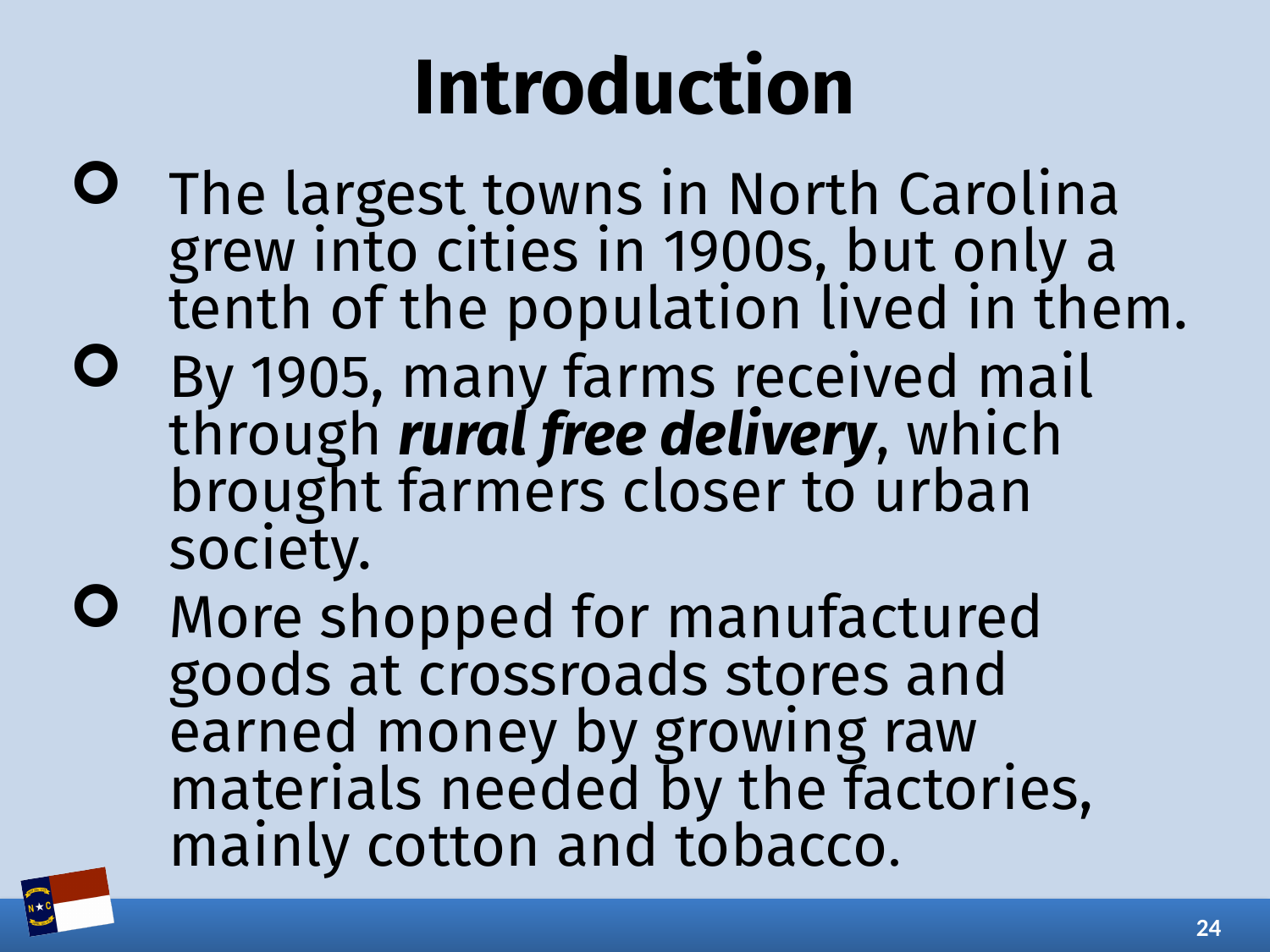

# Introduction
The largest towns in North Carolina grew into cities in 1900s, but only a tenth of the population lived in them.
By 1905, many farms received mail through rural free delivery, which brought farmers closer to urban society.
More shopped for manufactured goods at crossroads stores and earned money by growing raw materials needed by the factories, mainly cotton and tobacco.
24